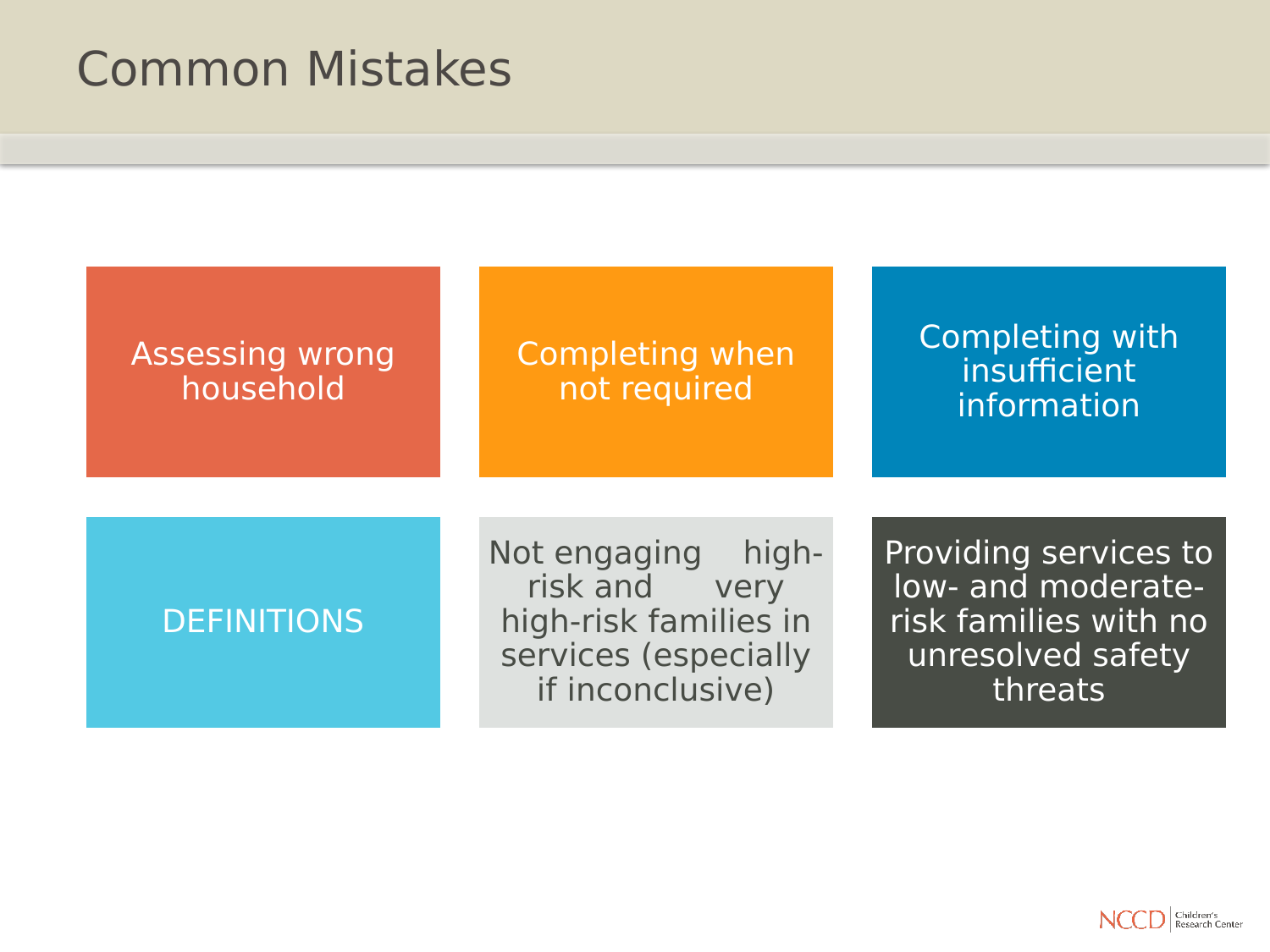

# Common Mistakes
Assessing wrong household
Completing when not required
Completing with insufficient information
DEFINITIONS
Not engaging    high-risk and      very high-risk families in services (especially if inconclusive)
Providing services to low- and moderate- risk families with no unresolved safety threats